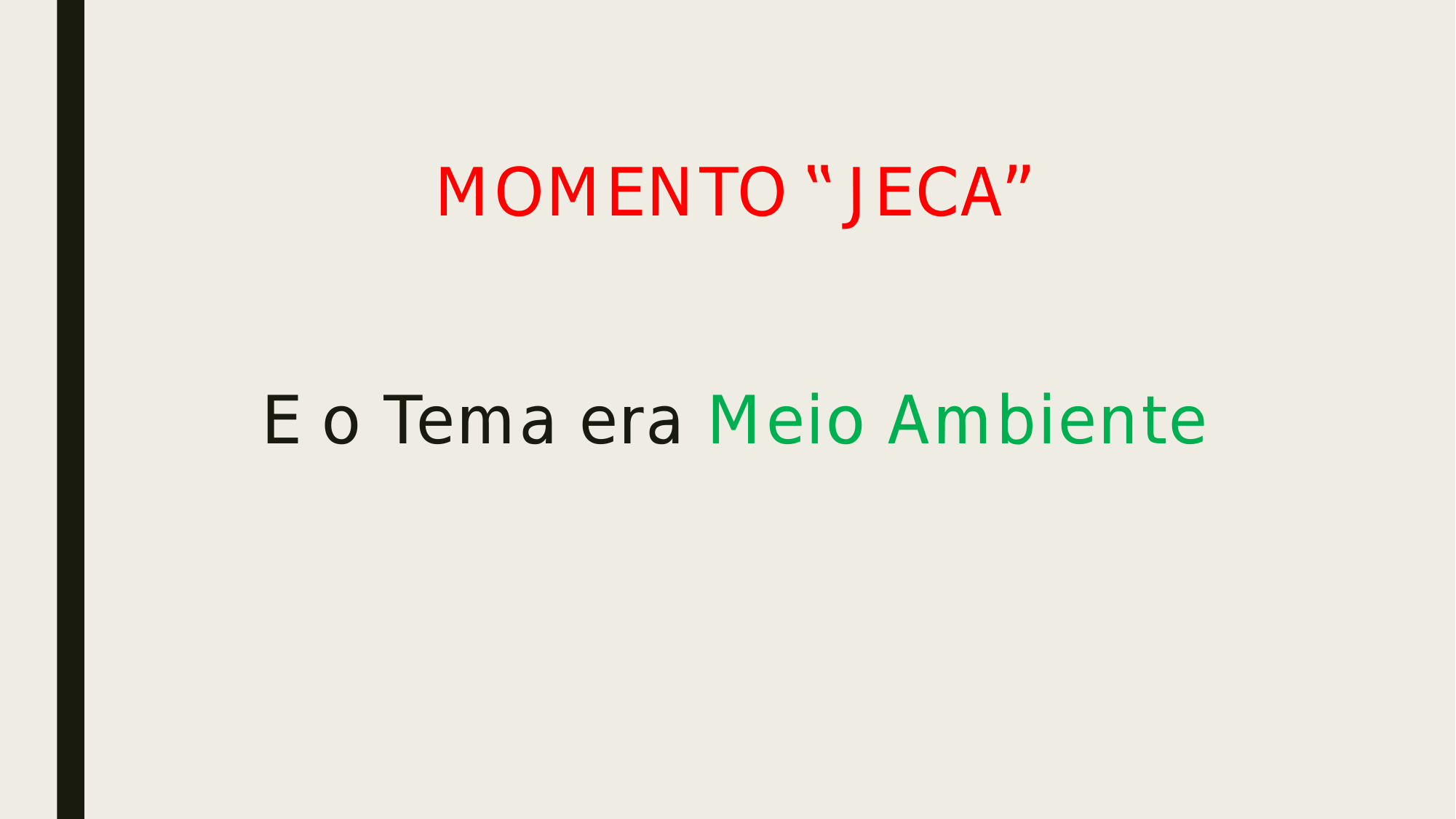

# MOMENTO “JECA”

E o Tema era Meio Ambiente